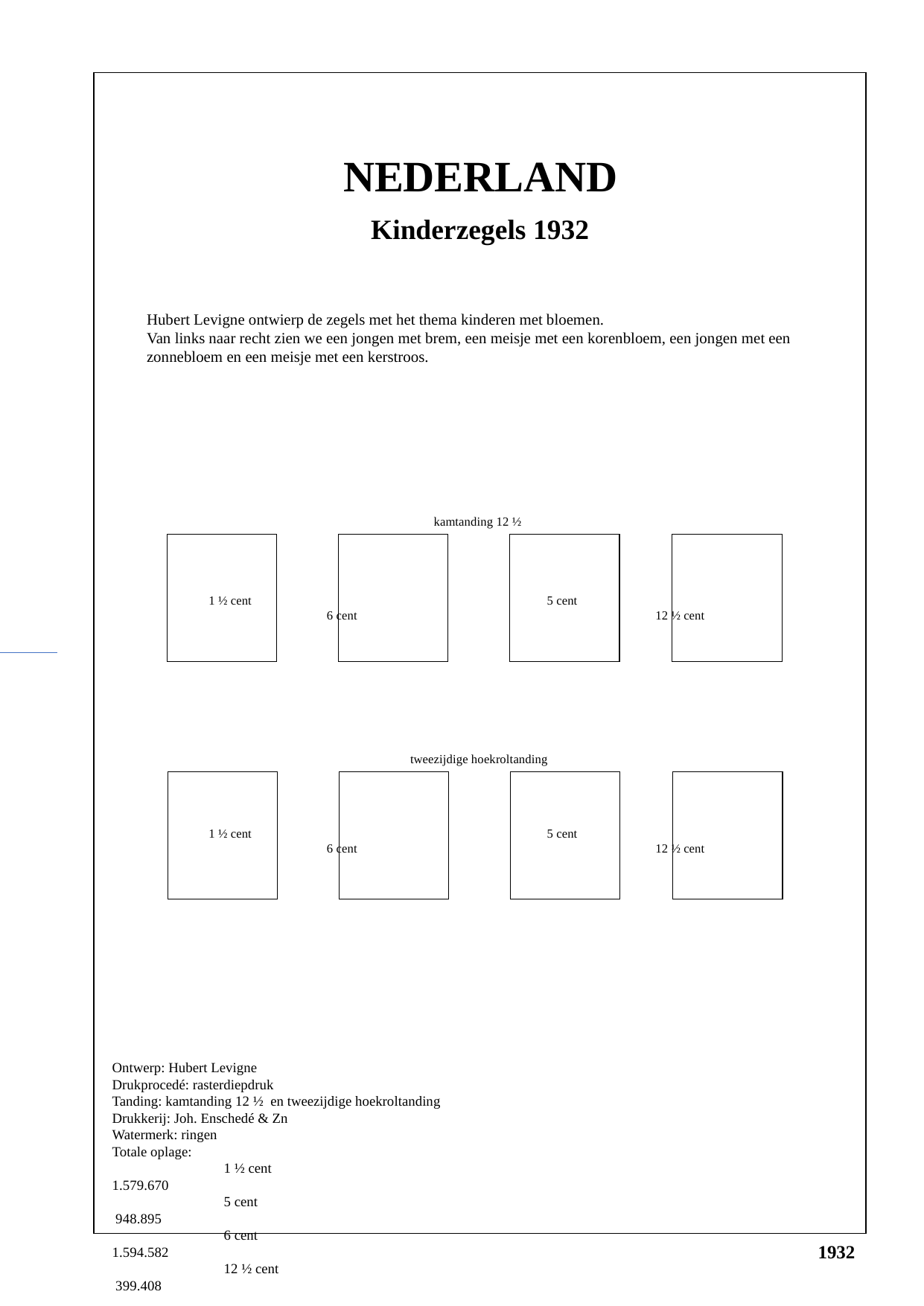

NEDERLAND
Kinderzegels 1932
Hubert Levigne ontwierp de zegels met het thema kinderen met bloemen.
Van links naar recht zien we een jongen met brem, een meisje met een korenbloem, een jongen met een zonnebloem en een meisje met een kerstroos.
kamtanding 12 ½
40
40
40
40
1 ½ cent			 5 cent			  6 cent			12 ½ cent
tweezijdige hoekroltanding
40
40
40
40
1 ½ cent			 5 cent			  6 cent			12 ½ cent
Ontwerp: Hubert Levigne
Drukprocedé: rasterdiepdruk
Tanding: kamtanding 12 ½  en tweezijdige hoekroltanding
Drukkerij: Joh. Enschedé & Zn
Watermerk: ringen
Totale oplage:
	1 ½ cent 		1.579.670
	5 cent 		   948.895
	6 cent		1.594.582
	12 ½ cent		   399.408
1932